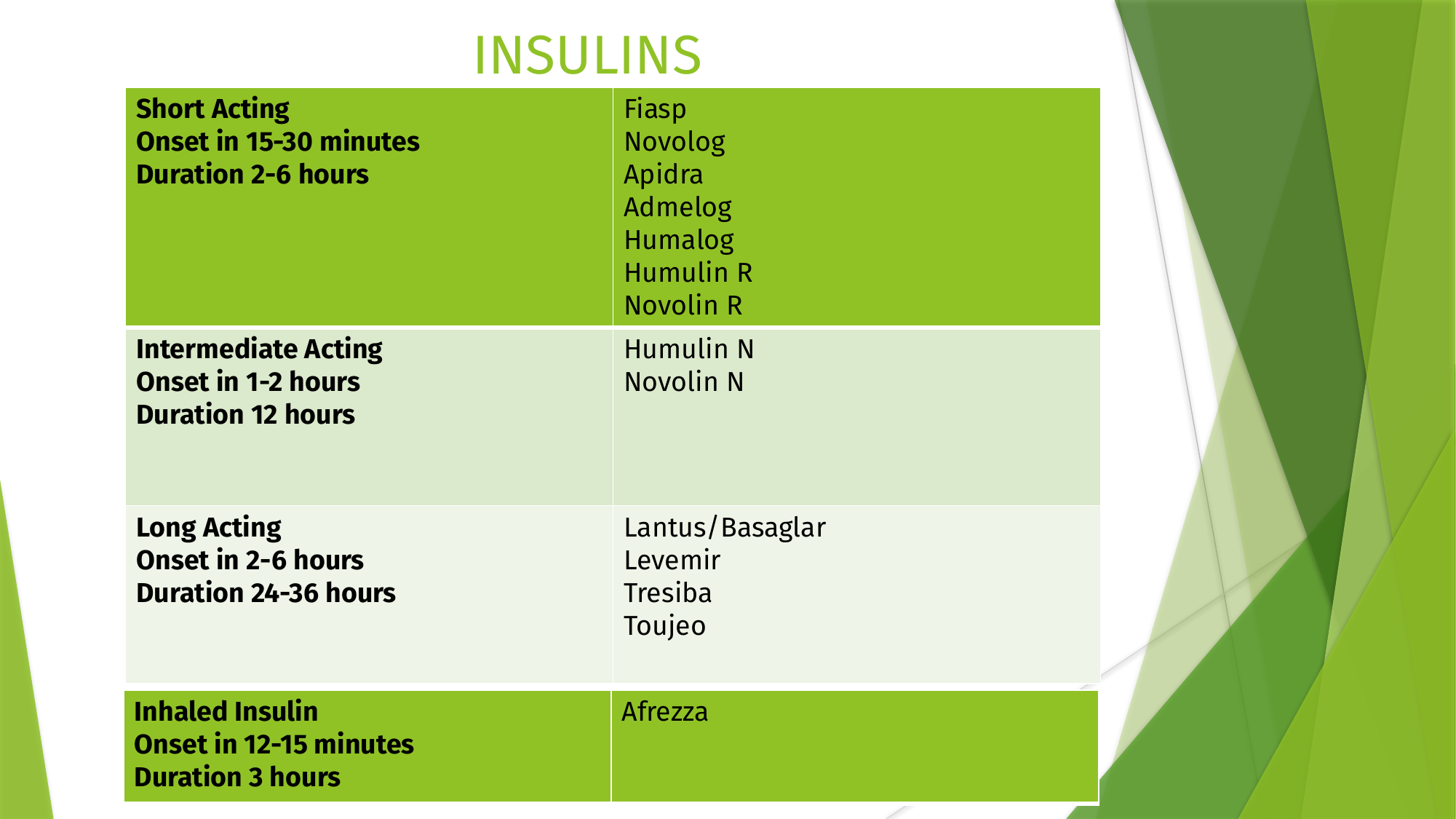

INSULINS
| Short Acting Onset in 15-30 minutes Duration 2-6 hours | Fiasp Novolog Apidra Admelog Humalog Humulin R Novolin R |
| --- | --- |
| Intermediate Acting Onset in 1-2 hours Duration 12 hours | Humulin N Novolin N |
| Long Acting Onset in 2-6 hours Duration 24-36 hours | Lantus/Basaglar Levemir Tresiba Toujeo |
| Inhaled Insulin Onset in 12-15 minutes Duration 3 hours | Afrezza |
| --- | --- |